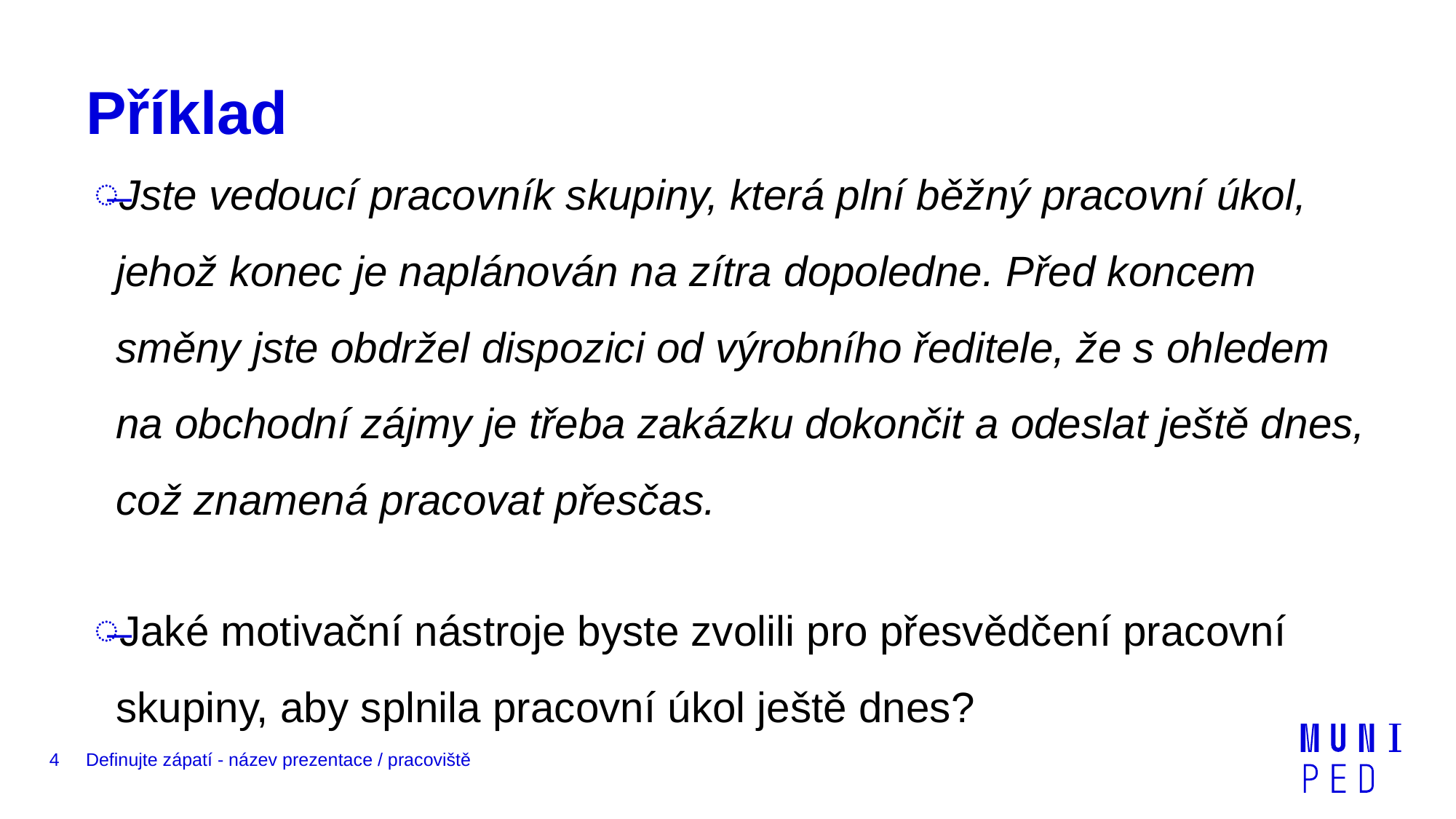

# Příklad
Jste vedoucí pracovník skupiny, která plní běžný pracovní úkol, jehož konec je naplánován na zítra dopoledne. Před koncem směny jste obdržel dispozici od výrobního ředitele, že s ohledem na obchodní zájmy je třeba zakázku dokončit a odeslat ještě dnes, což znamená pracovat přesčas.

Jaké motivační nástroje byste zvolili pro přesvědčení pracovní skupiny, aby splnila pracovní úkol ještě dnes?
4
Definujte zápatí - název prezentace / pracoviště